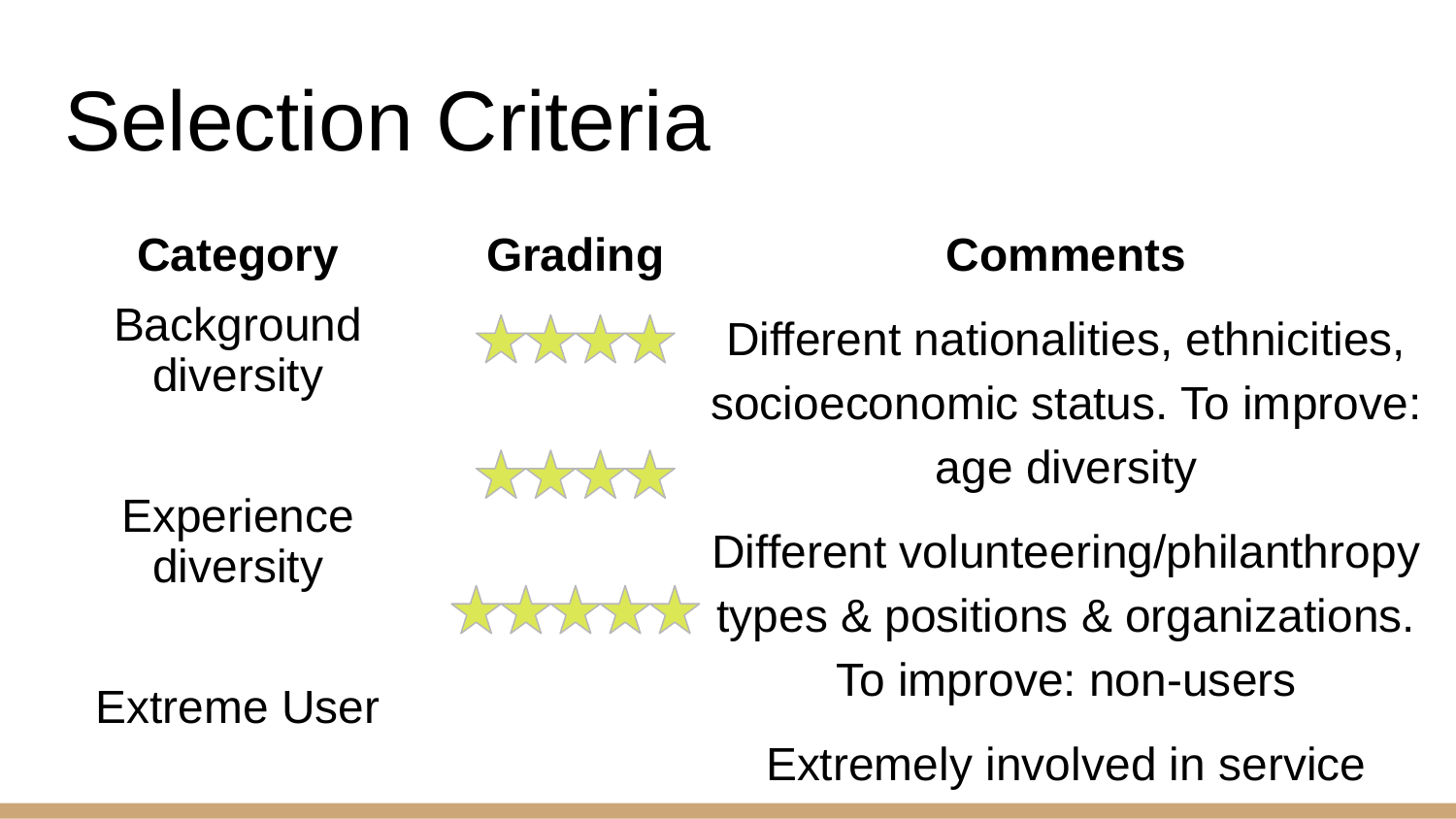

# Selection Criteria
Category
Background diversity

Experience diversity

Extreme User
Grading

Comments
Different nationalities, ethnicities, socioeconomic status. To improve: age diversity
Different volunteering/philanthropy types & positions & organizations. To improve: non-users
Extremely involved in service groups